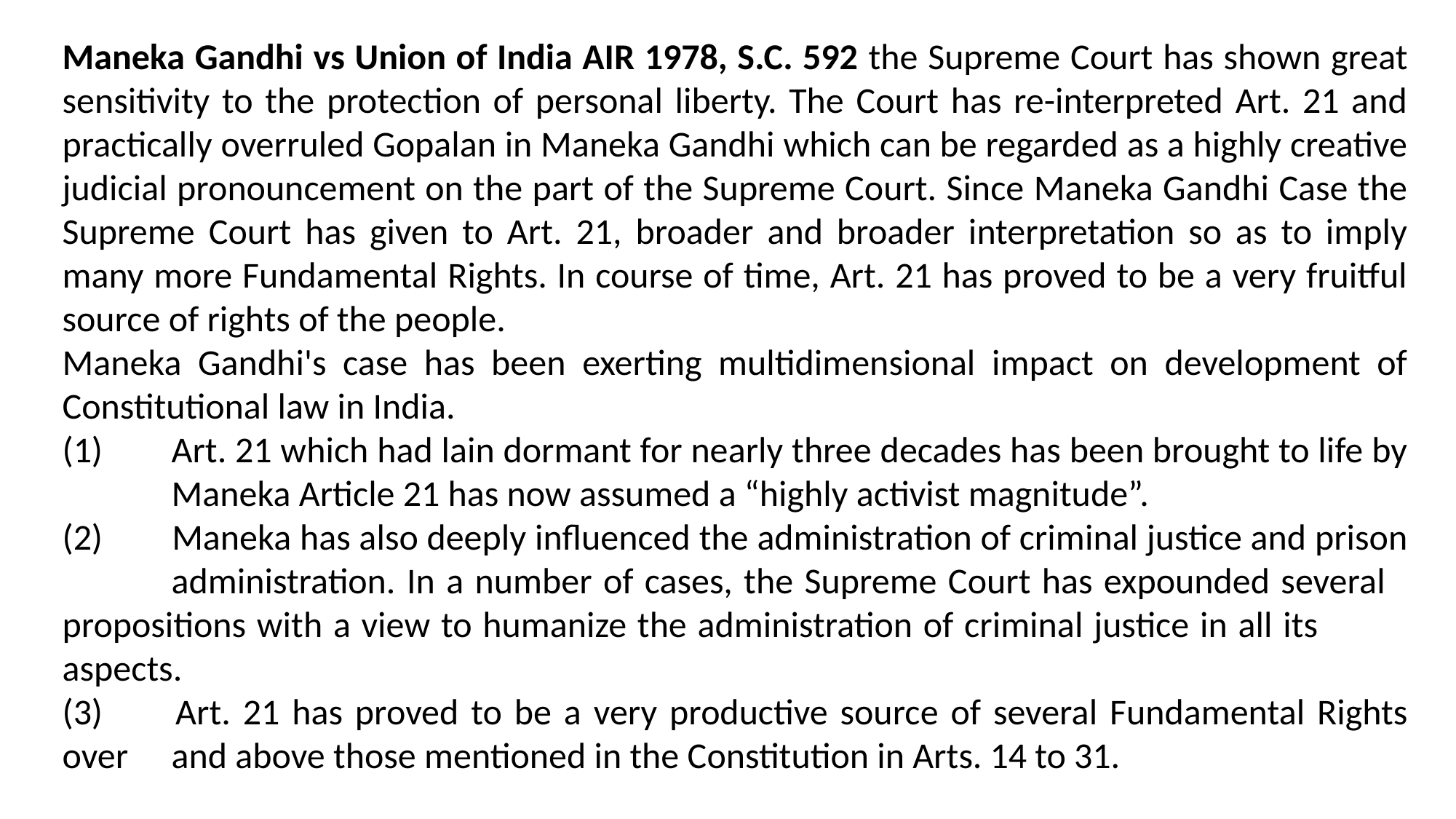

Maneka Gandhi vs Union of India AIR 1978, S.C. 592 the Supreme Court has shown great sensitivity to the protection of personal liberty. The Court has re-interpreted Art. 21 and practically overruled Gopalan in Maneka Gandhi which can be regarded as a highly creative judicial pronouncement on the part of the Supreme Court. Since Maneka Gandhi Case the Supreme Court has given to Art. 21, broader and broader interpretation so as to imply many more Fundamental Rights. In course of time, Art. 21 has proved to be a very fruitful source of rights of the people.
Maneka Gandhi's case has been exerting multidimensional impact on development of Constitutional law in India.
(1)	Art. 21 which had lain dormant for nearly three decades has been brought to life by 	Maneka Article 21 has now assumed a “highly activist magnitude”.
(2) 	Maneka has also deeply influenced the administration of criminal justice and prison 	administration. In a number of cases, the Supreme Court has expounded several 	propositions with a view to humanize the administration of criminal justice in all its 	aspects.
(3) 	Art. 21 has proved to be a very productive source of several Fundamental Rights over 	and above those mentioned in the Constitution in Arts. 14 to 31.